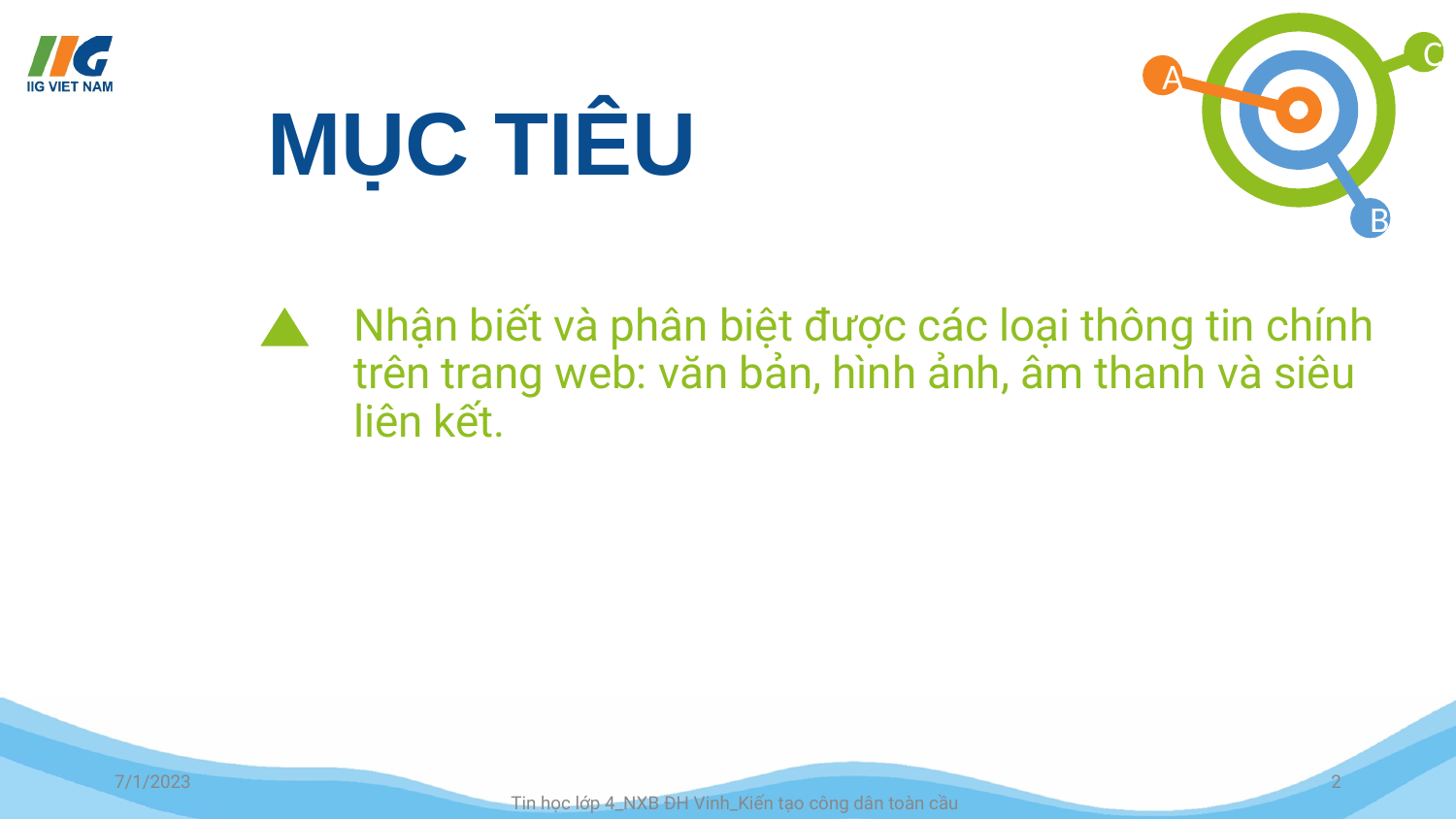

Nhận biết và phân biệt được các loại thông tin chính trên trang web: văn bản, hình ảnh, âm thanh và siêu liên kết.

7/1/2023
2
Tin học lớp 4_NXB ĐH Vinh_Kiến tạo công dân toàn cầu